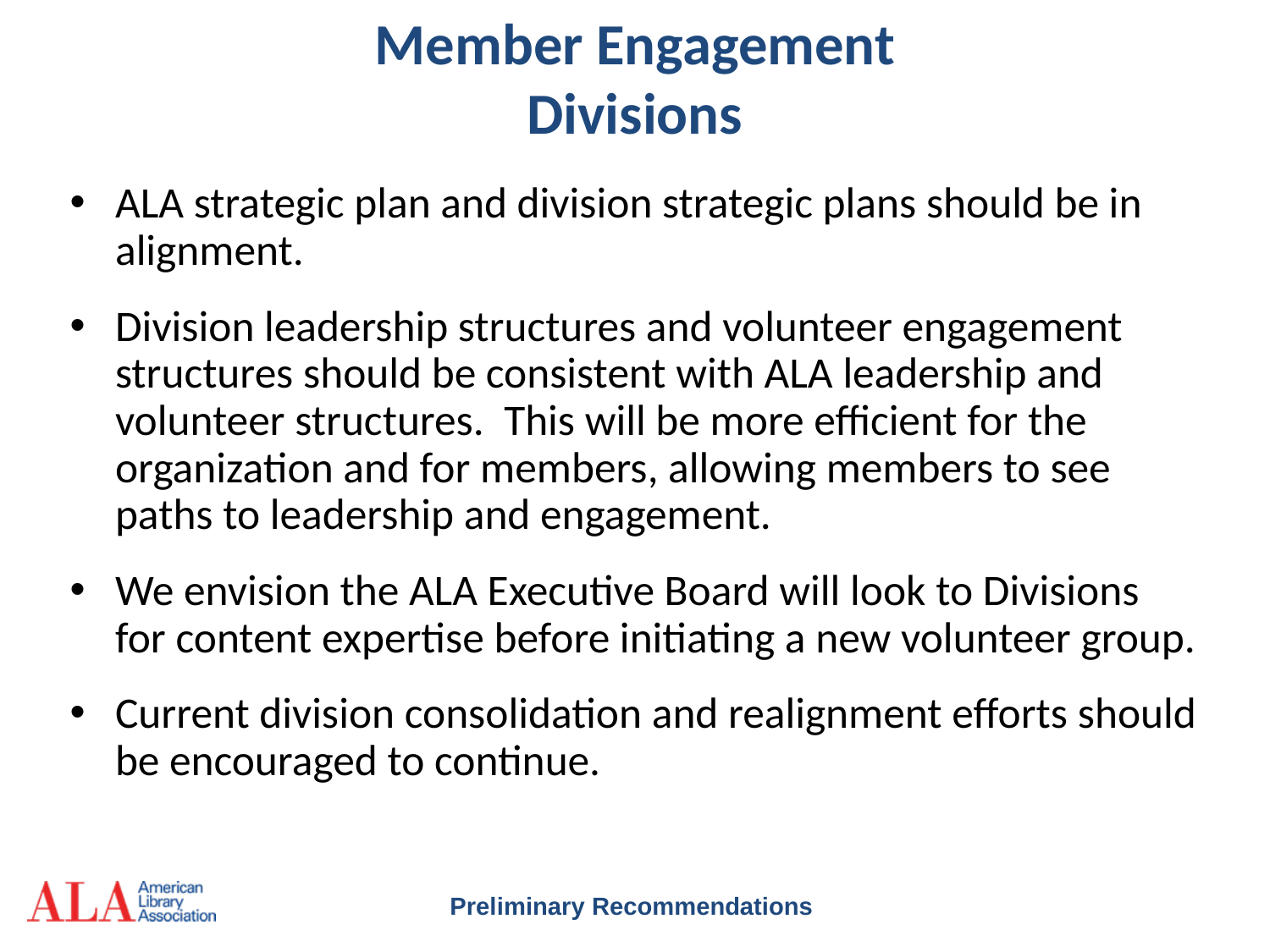

# Member Engagement
Divisions
ALA strategic plan and division strategic plans should be in alignment.

Division leadership structures and volunteer engagement structures should be consistent with ALA leadership and volunteer structures.  This will be more efficient for the organization and for members, allowing members to see paths to leadership and engagement.

We envision the ALA Executive Board will look to Divisions for content expertise before initiating a new volunteer group.

Current division consolidation and realignment efforts should be encouraged to continue.